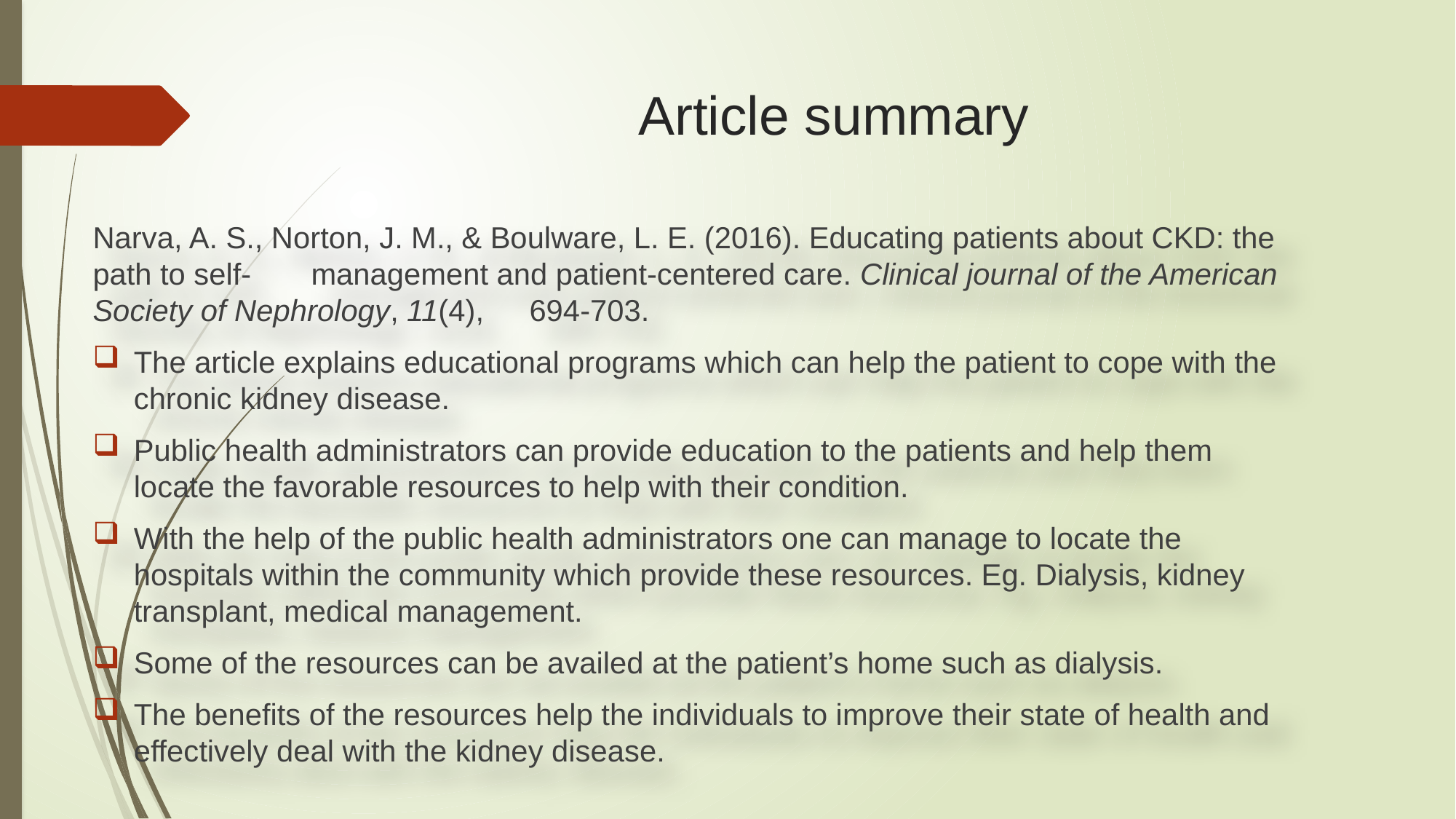

# Article summary
Narva, A. S., Norton, J. M., & Boulware, L. E. (2016). Educating patients about CKD: the path to self-	management and patient-centered care. Clinical journal of the American Society of Nephrology, 11(4), 	694-703.
The article explains educational programs which can help the patient to cope with the chronic kidney disease.
Public health administrators can provide education to the patients and help them locate the favorable resources to help with their condition.
With the help of the public health administrators one can manage to locate the hospitals within the community which provide these resources. Eg. Dialysis, kidney transplant, medical management.
Some of the resources can be availed at the patient’s home such as dialysis.
The benefits of the resources help the individuals to improve their state of health and effectively deal with the kidney disease.